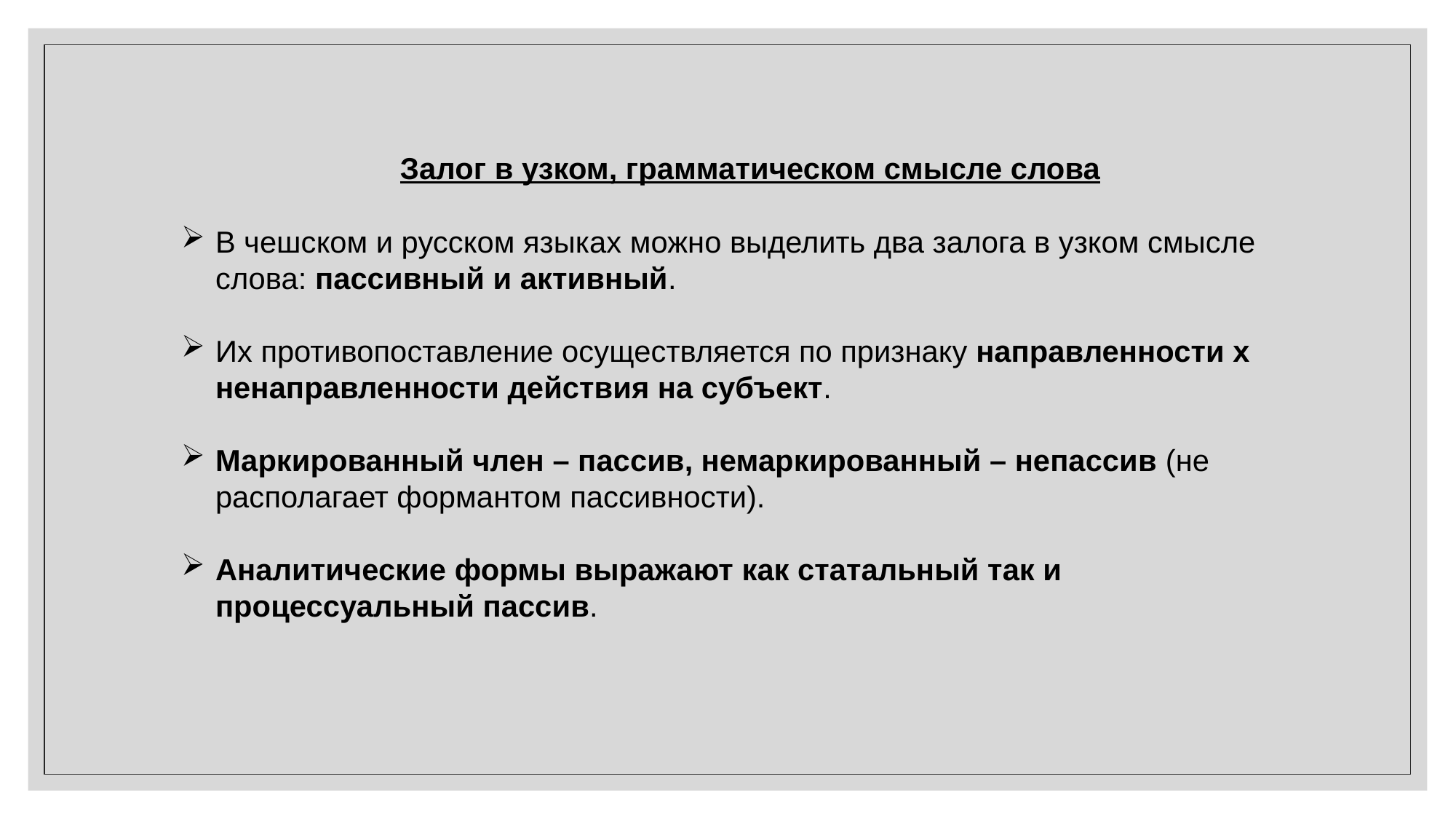

Залог в узком, грамматическом смысле слова

В чешском и русском языках можно выделить два залога в узком смысле слова: пассивный и активный.

Их противопоставление осуществляется по признаку направленности х ненаправленности действия на субъект.

Маркированный член – пассив, немаркированный – непассив (не располагает формантом пассивности).

Аналитические формы выражают как статальный так и процессуальный пассив.